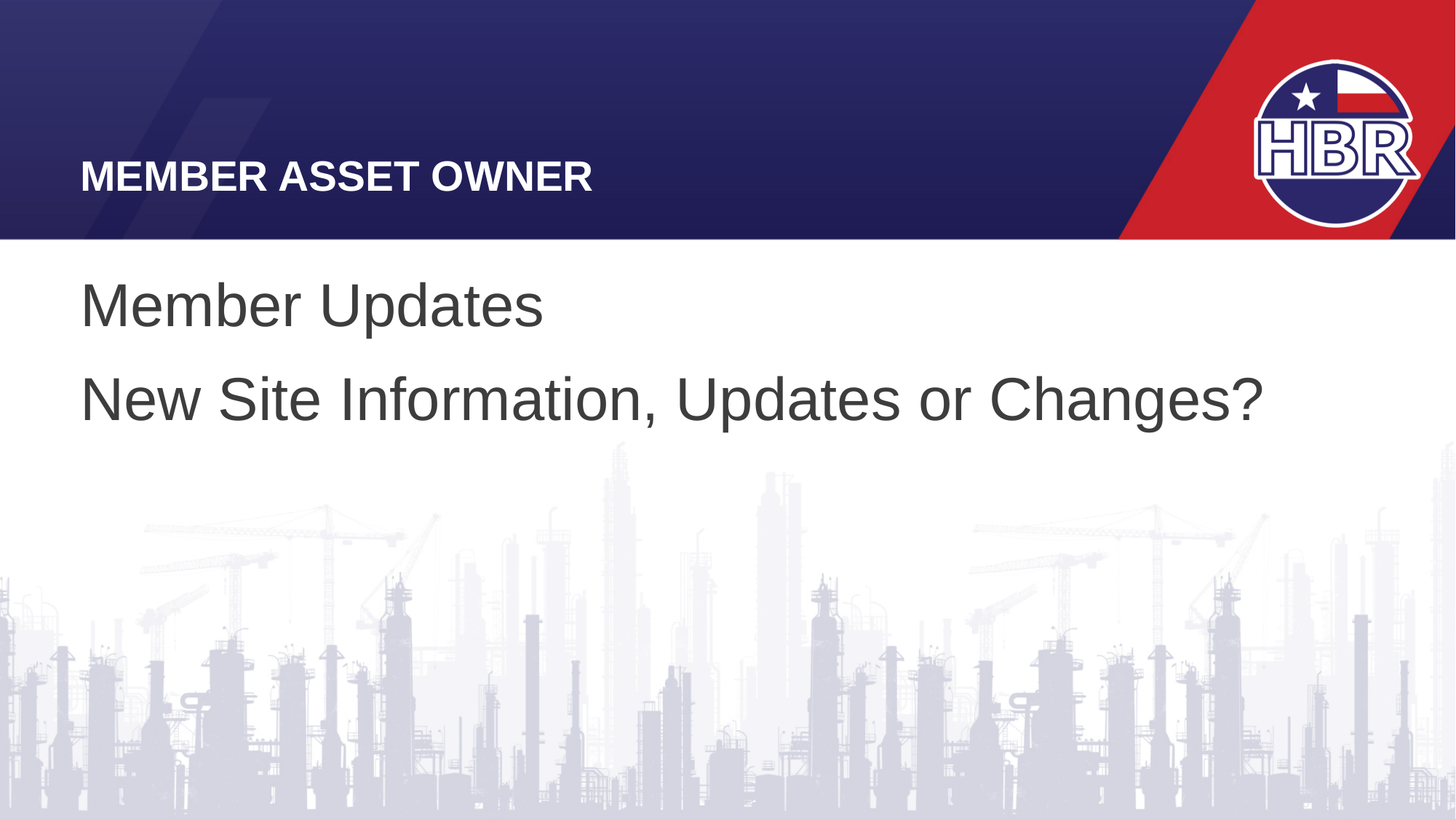

# Member Asset Owner
Member Updates
New Site Information, Updates or Changes?